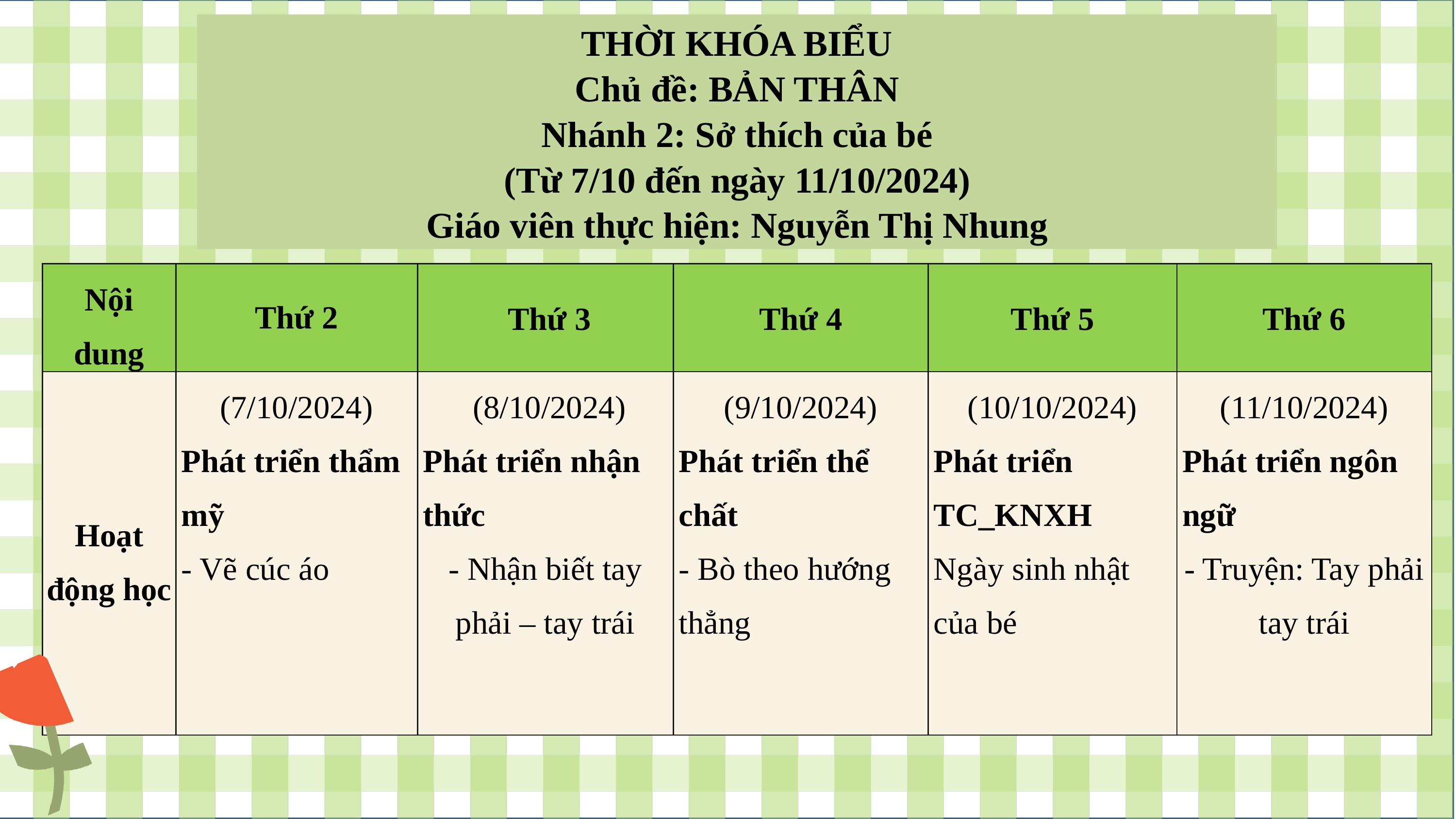

THỜI KHÓA BIỂU
Chủ đề: BẢN THÂN
Nhánh 2: Sở thích của bé
(Từ 7/10 đến ngày 11/10/2024)
Giáo viên thực hiện: Nguyễn Thị Nhung
| Nội dung | Thứ 2 | Thứ 3 | Thứ 4 | Thứ 5 | Thứ 6 |
| --- | --- | --- | --- | --- | --- |
| Hoạt động học | (7/10/2024) Phát triển thẩm mỹ - Vẽ cúc áo | (8/10/2024) Phát triển nhận thức - Nhận biết tay phải – tay trái | (9/10/2024) Phát triển thể chất - Bò theo hướng thẳng | (10/10/2024) Phát triển TC\_KNXH Ngày sinh nhật của bé | (11/10/2024) Phát triển ngôn ngữ - Truyện: Tay phải tay trái |